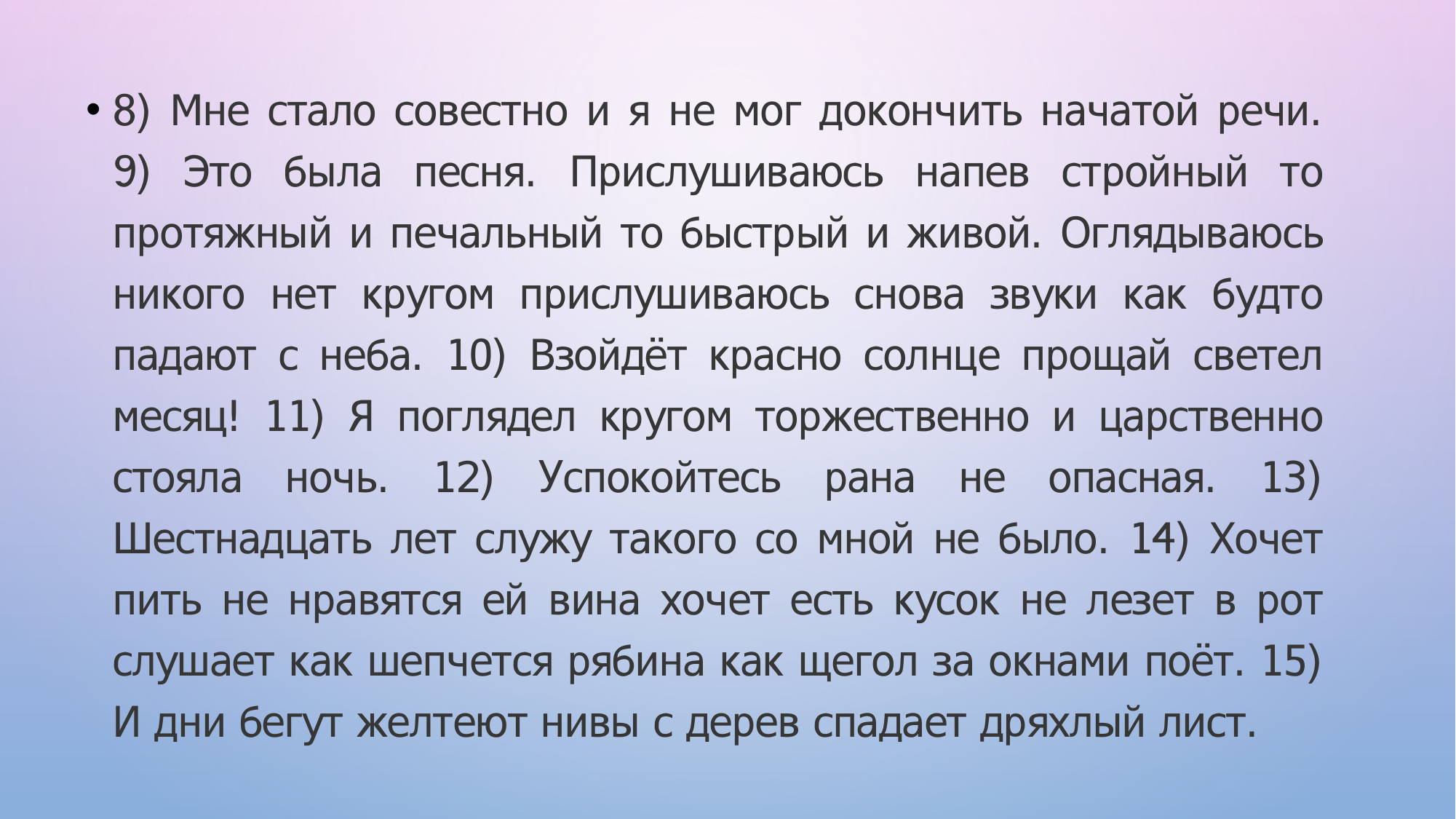

8) Мне стало совестно и я не мог докончить начатой речи. 9) Это была песня. Прислушиваюсь напев стройный то протяжный и печальный то быстрый и живой. Оглядываюсь никого нет кругом прислушиваюсь снова звуки как будто падают с неба. 10) Взойдёт красно солнце прощай светел месяц! 11) Я поглядел кругом торжественно и царственно стояла ночь. 12) Успокойтесь рана не опасная. 13) Шестнадцать лет служу такого со мной не было. 14) Хочет пить не нравятся ей вина хочет есть кусок не лезет в рот слушает как шепчется рябина как щегол за окнами поёт. 15) И дни бегут желтеют нивы с дерев спадает дряхлый лист.